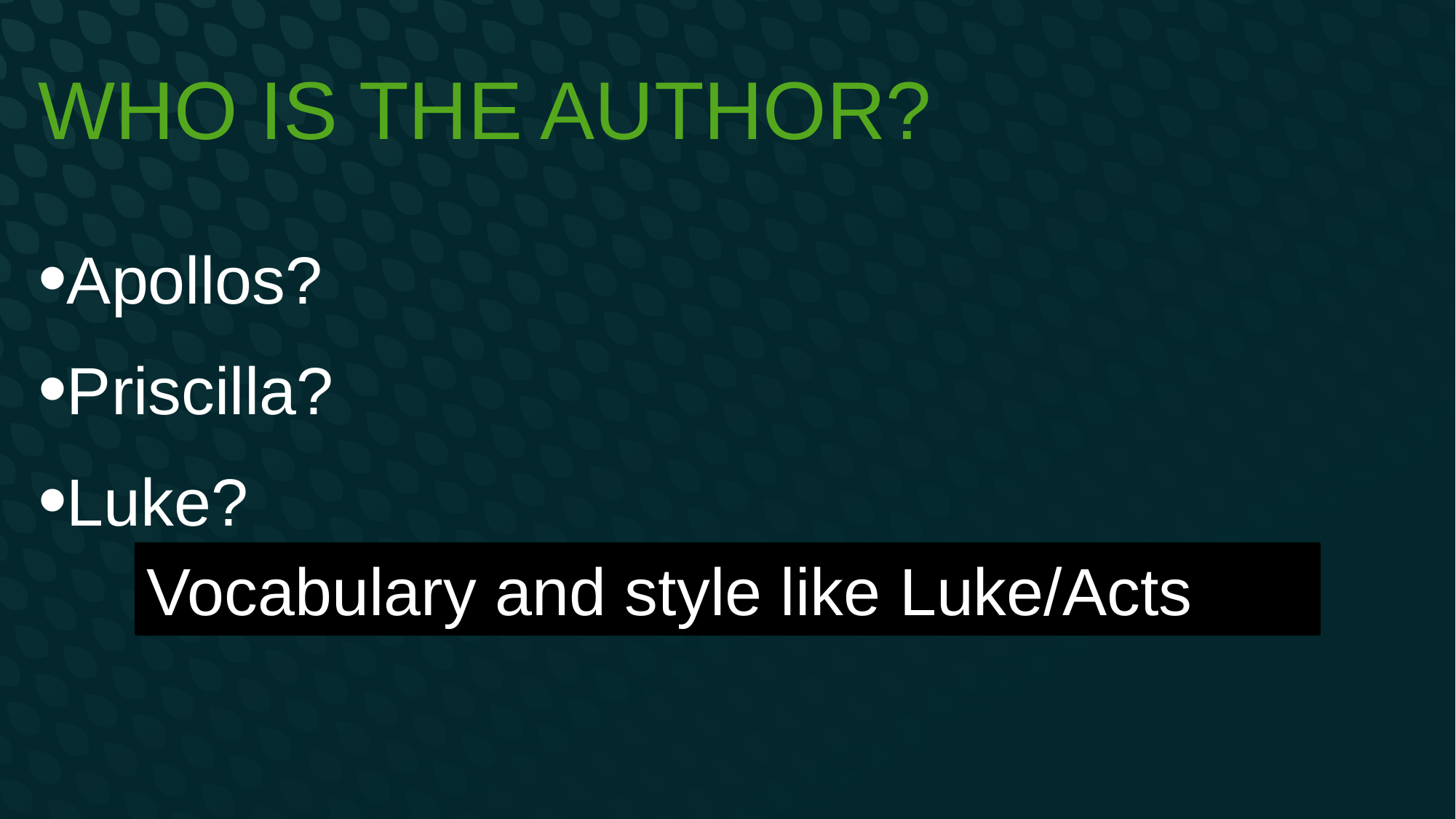

# Who is the author?
Apollos?
Priscilla?
Luke?
Vocabulary and style like Luke/Acts